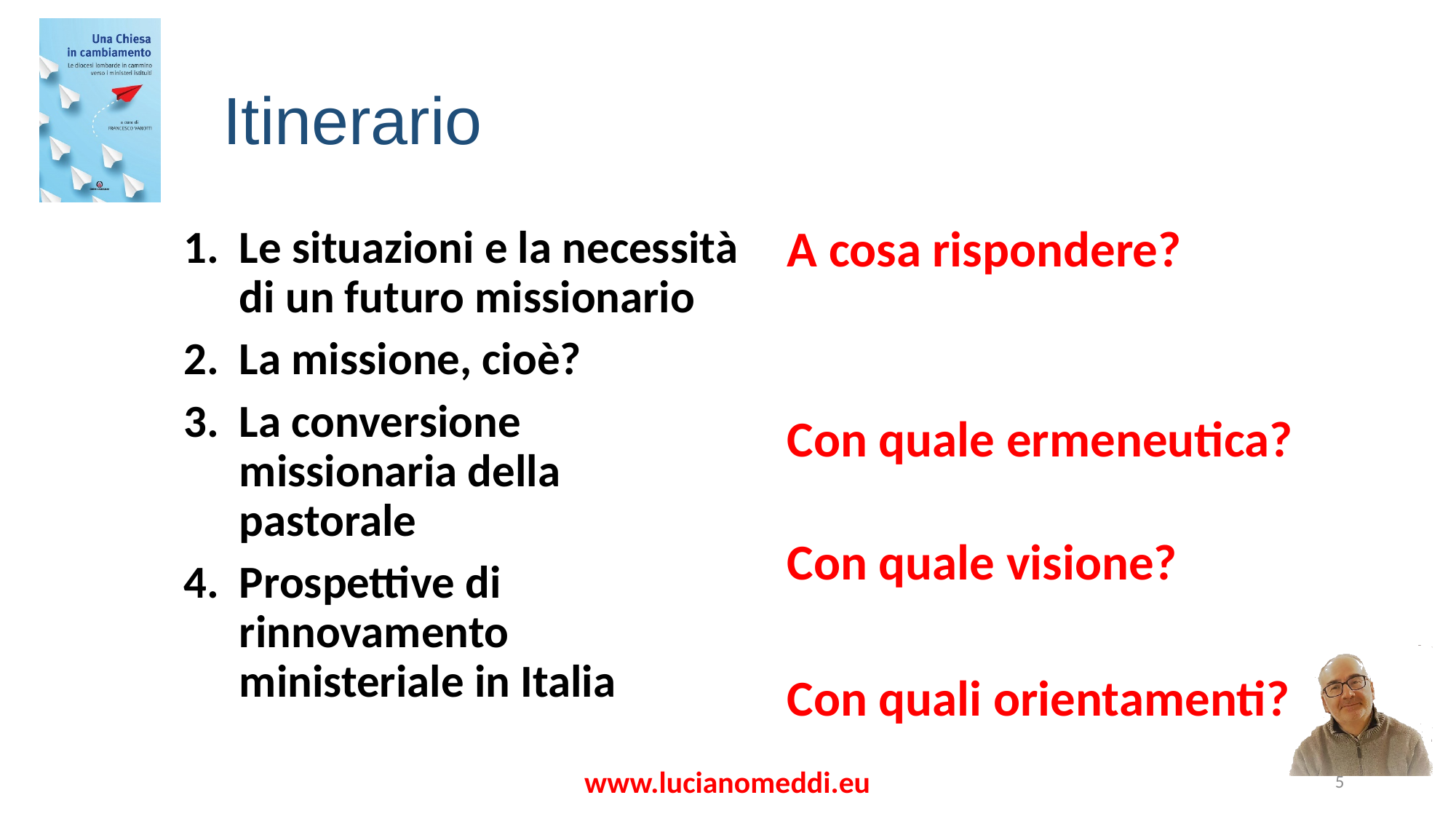

# Itinerario
Le situazioni e la necessità di un futuro missionario
La missione, cioè?
La conversione missionaria della pastorale
Prospettive di rinnovamento ministeriale in Italia
A cosa rispondere?

Con quale ermeneutica?
Con quale visione?

Con quali orientamenti?
www.lucianomeddi.eu
5